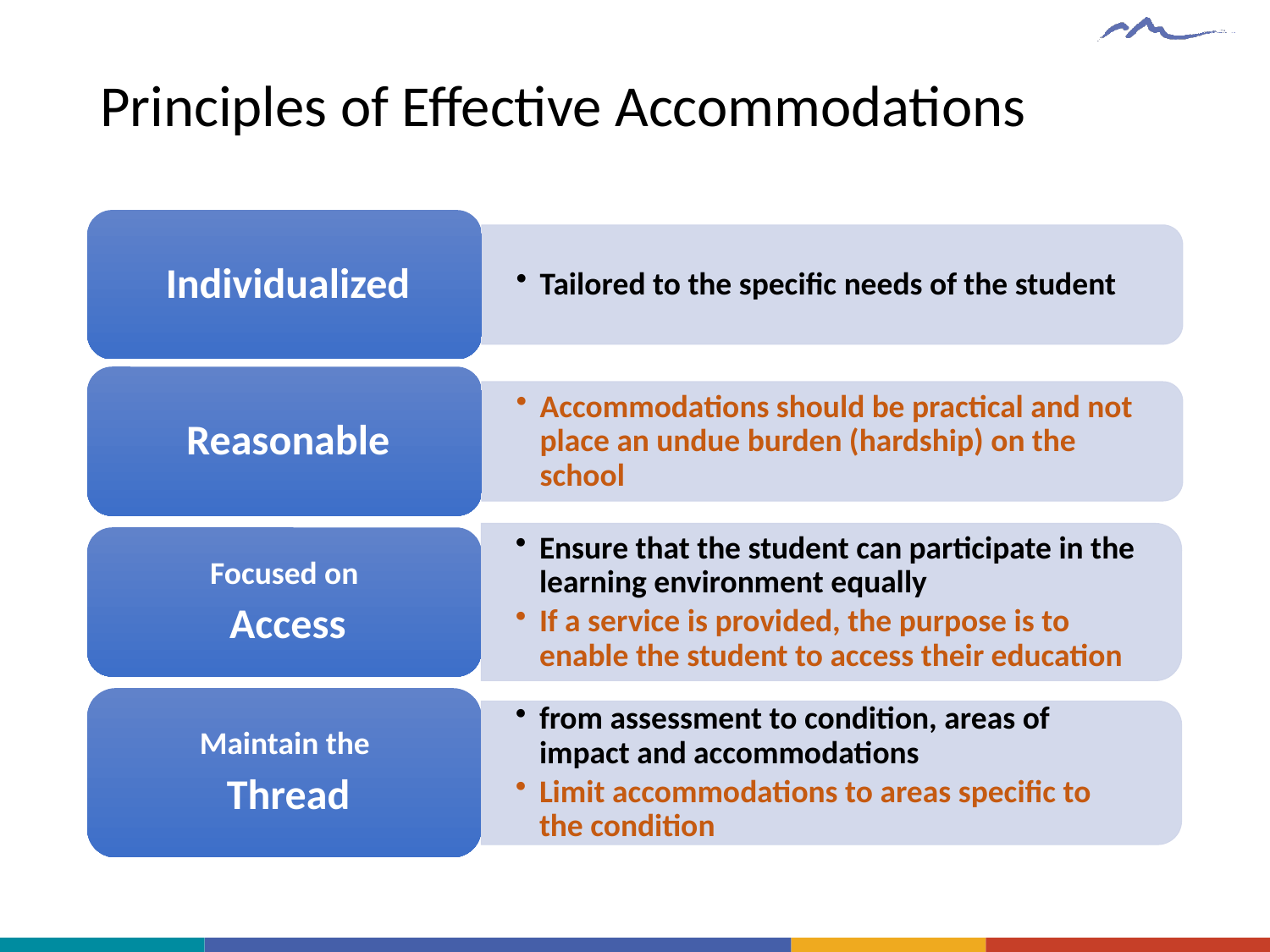

# Principles of Effective Accommodations
Tailored to the specific needs of the student
Individualized
Accommodations should be practical and not place an undue burden (hardship) on the school
Reasonable
Ensure that the student can participate in the learning environment equally
If a service is provided, the purpose is to enable the student to access their education
Focused on
Access
from assessment to condition, areas of impact and accommodations
Limit accommodations to areas specific to the condition
Maintain the
Thread